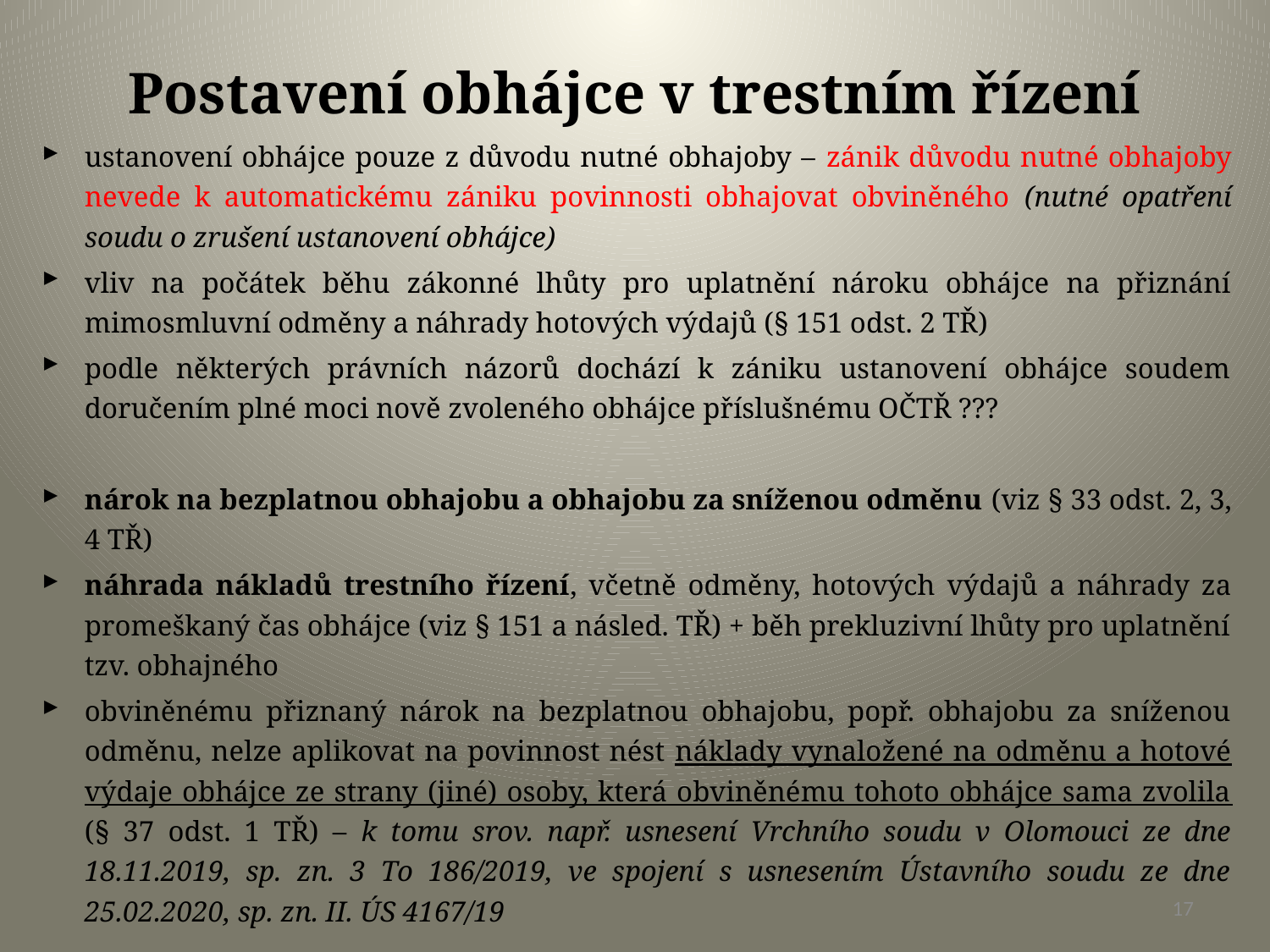

# Postavení obhájce v trestním řízení
ustanovení obhájce pouze z důvodu nutné obhajoby – zánik důvodu nutné obhajoby nevede k automatickému zániku povinnosti obhajovat obviněného (nutné opatření soudu o zrušení ustanovení obhájce)
vliv na počátek běhu zákonné lhůty pro uplatnění nároku obhájce na přiznání mimosmluvní odměny a náhrady hotových výdajů (§ 151 odst. 2 TŘ)
podle některých právních názorů dochází k zániku ustanovení obhájce soudem doručením plné moci nově zvoleného obhájce příslušnému OČTŘ ???

nárok na bezplatnou obhajobu a obhajobu za sníženou odměnu (viz § 33 odst. 2, 3, 4 TŘ)
náhrada nákladů trestního řízení, včetně odměny, hotových výdajů a náhrady za promeškaný čas obhájce (viz § 151 a násled. TŘ) + běh prekluzivní lhůty pro uplatnění tzv. obhajného
obviněnému přiznaný nárok na bezplatnou obhajobu, popř. obhajobu za sníženou odměnu, nelze aplikovat na povinnost nést náklady vynaložené na odměnu a hotové výdaje obhájce ze strany (jiné) osoby, která obviněnému tohoto obhájce sama zvolila (§ 37 odst. 1 TŘ) – k tomu srov. např. usnesení Vrchního soudu v Olomouci ze dne 18.11.2019, sp. zn. 3 To 186/2019, ve spojení s usnesením Ústavního soudu ze dne 25.02.2020, sp. zn. II. ÚS 4167/19

17